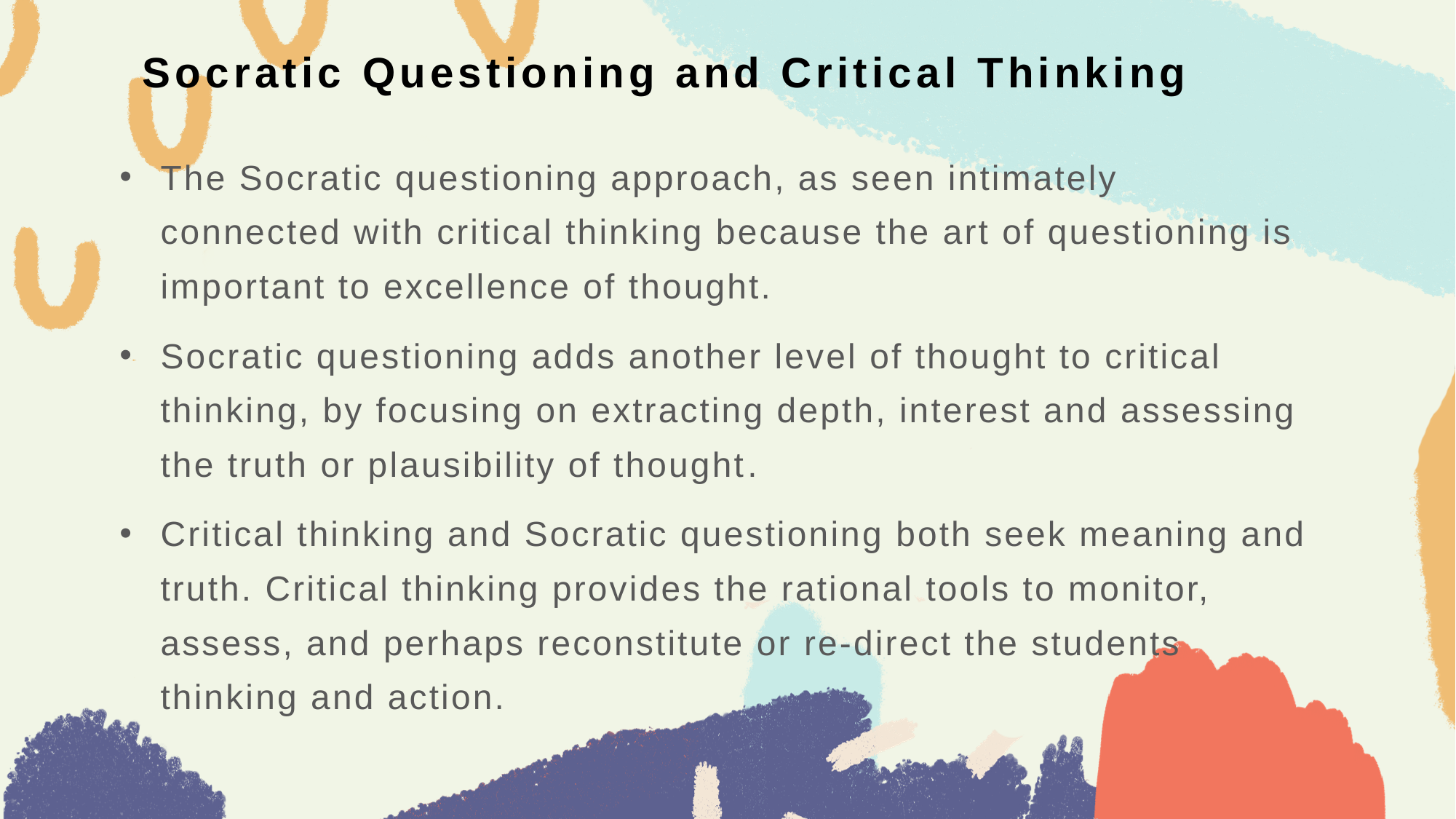

# Socratic Questioning and Critical Thinking
The Socratic questioning approach, as seen intimately connected with critical thinking because the art of questioning is important to excellence of thought.
Socratic questioning adds another level of thought to critical thinking, by focusing on extracting depth, interest and assessing the truth or plausibility of thought.
Critical thinking and Socratic questioning both seek meaning and truth. Critical thinking provides the rational tools to monitor, assess, and perhaps reconstitute or re-direct the students thinking and action.